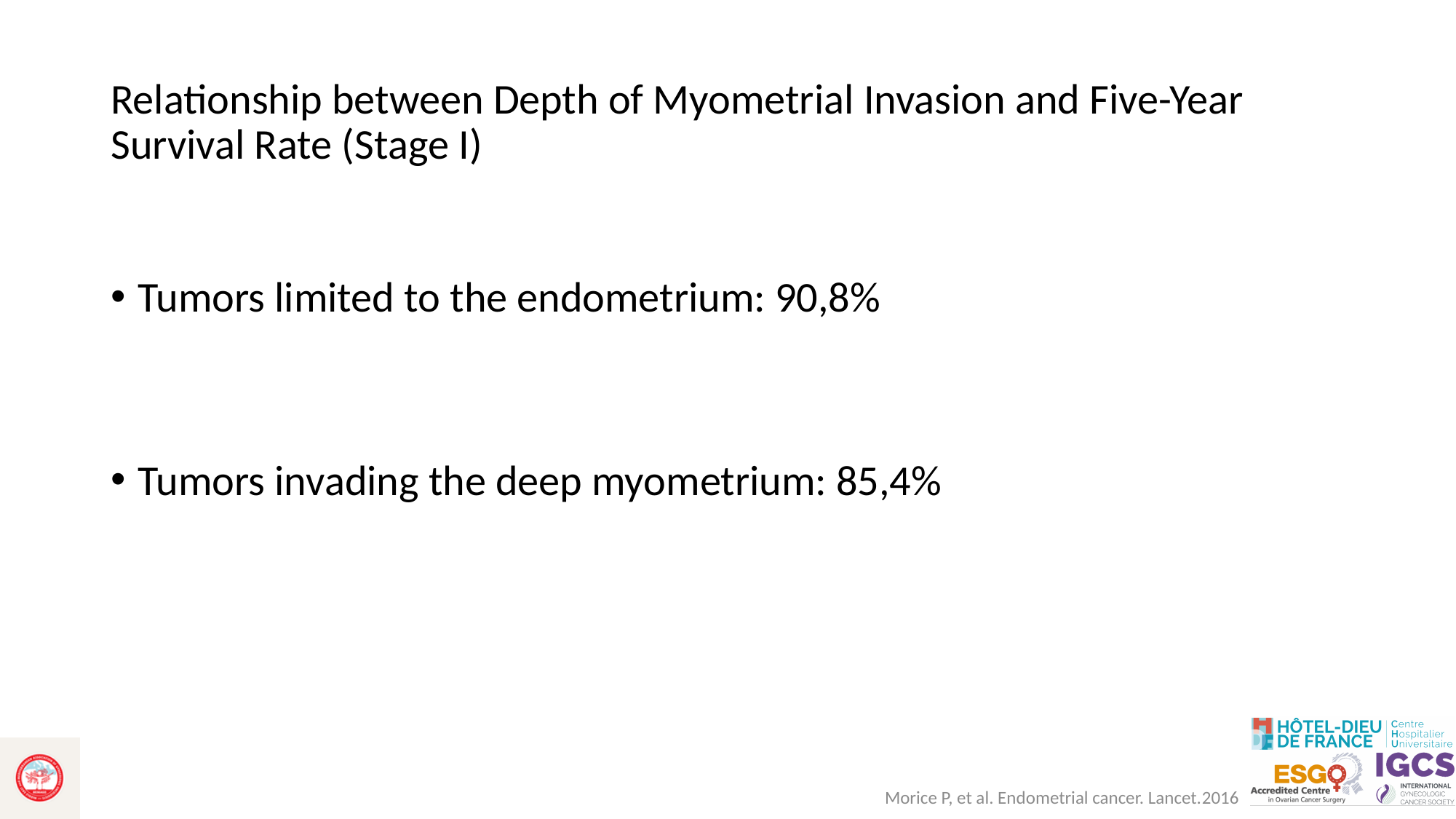

# Relationship between Depth of Myometrial Invasion and Five-Year Survival Rate (Stage I)
Tumors limited to the endometrium: 90,8%

Tumors invading the deep myometrium: 85,4%
Morice P, et al. Endometrial cancer. Lancet.2016